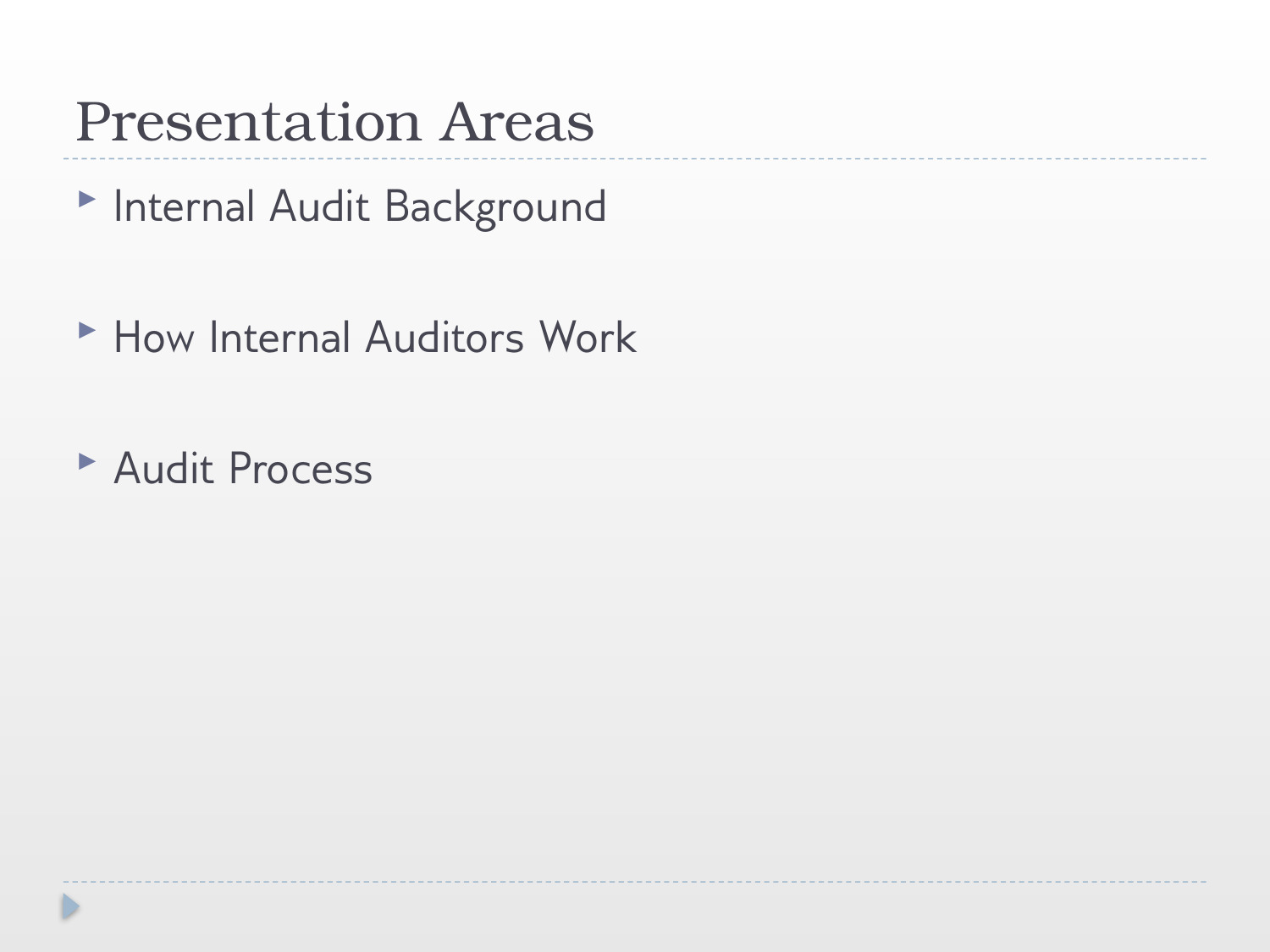

# Presentation Areas
Internal Audit Background

How Internal Auditors Work

Audit Process